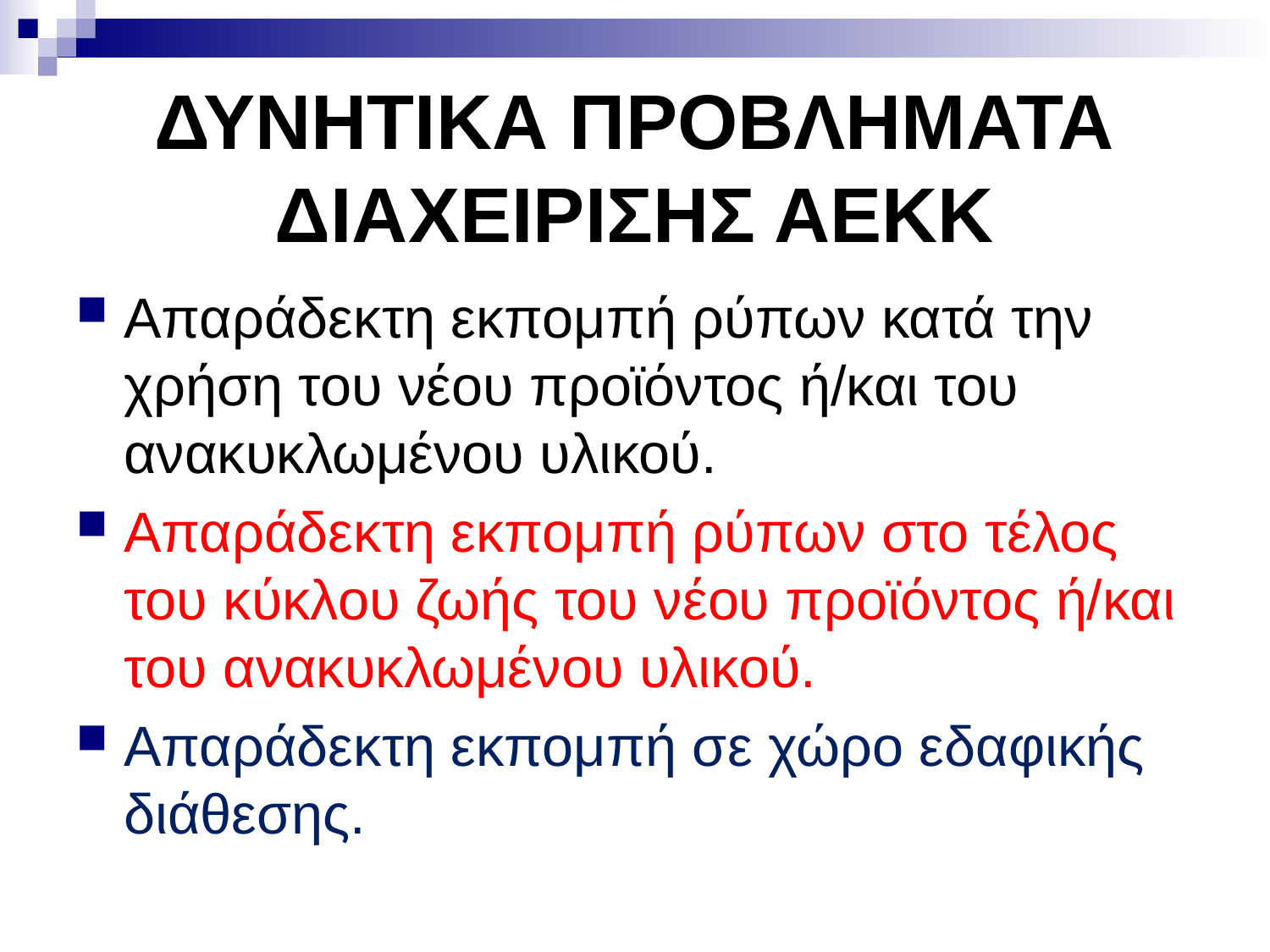

# ΔΥΝΗΤΙΚΑ ΠΡΟΒΛΗΜΑΤΑ ΔΙΑΧΕΙΡΙΣΗΣ ΑΕΚΚ
Απαράδεκτη εκπομπή ρύπων κατά την χρήση του νέου προϊόντος ή/και του ανακυκλωμένου υλικού.
Απαράδεκτη εκπομπή ρύπων στο τέλος του κύκλου ζωής του νέου προϊόντος ή/και του ανακυκλωμένου υλικού.
Απαράδεκτη εκπομπή σε χώρο εδαφικής διάθεσης.